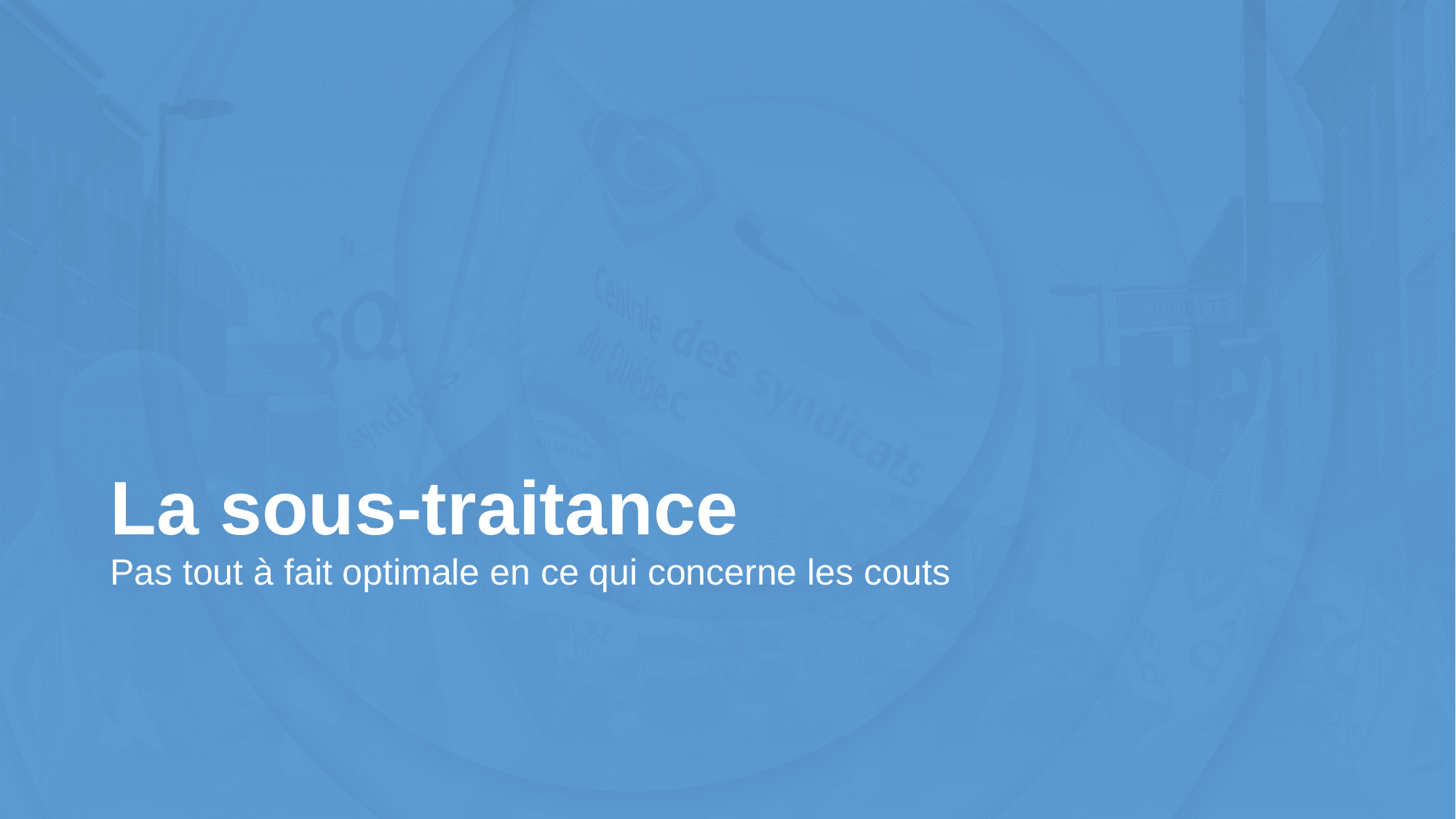

# La sous-traitance
Pas tout à fait optimale en ce qui concerne les couts